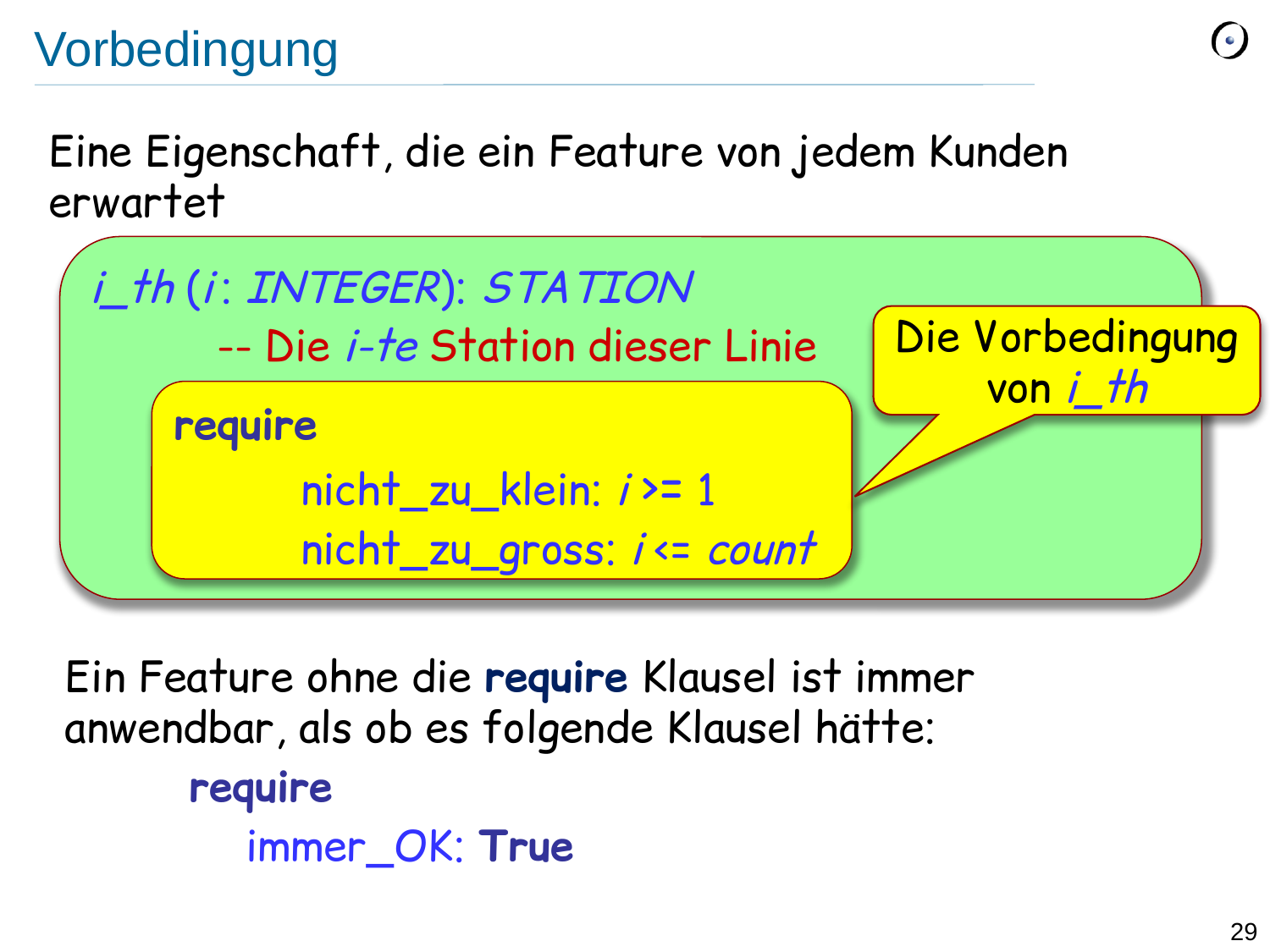

# Vorbedingung
Eine Eigenschaft, die ein Feature von jedem Kunden erwartet

i_th (i : INTEGER): STATION
	-- Die i-te Station dieser Linie

Die Vorbedingung von i_th
require
	nicht_zu_klein: i >= 1
	nicht_zu_gross: i <= count
Ein Feature ohne die require Klausel ist immer anwendbar, als ob es folgende Klausel hätte:
	require
	immer_OK: True